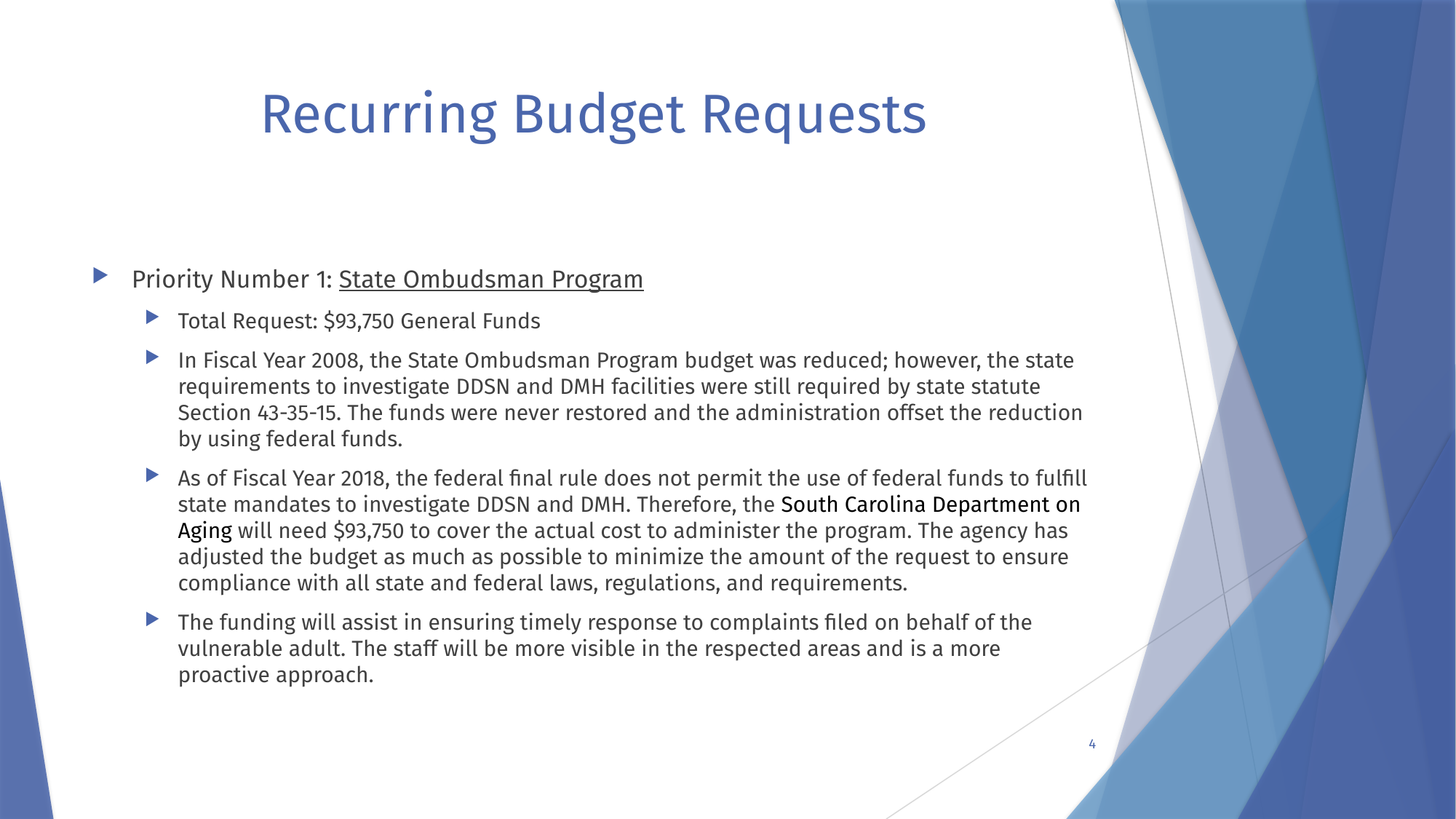

# Recurring Budget Requests
Priority Number 1: State Ombudsman Program
Total Request: $93,750 General Funds
In Fiscal Year 2008, the State Ombudsman Program budget was reduced; however, the state requirements to investigate DDSN and DMH facilities were still required by state statute Section 43-35-15. The funds were never restored and the administration offset the reduction by using federal funds.
As of Fiscal Year 2018, the federal final rule does not permit the use of federal funds to fulfill state mandates to investigate DDSN and DMH. Therefore, the South Carolina Department on Aging will need $93,750 to cover the actual cost to administer the program. The agency has adjusted the budget as much as possible to minimize the amount of the request to ensure compliance with all state and federal laws, regulations, and requirements.
The funding will assist in ensuring timely response to complaints filed on behalf of the vulnerable adult. The staff will be more visible in the respected areas and is a more proactive approach.
4